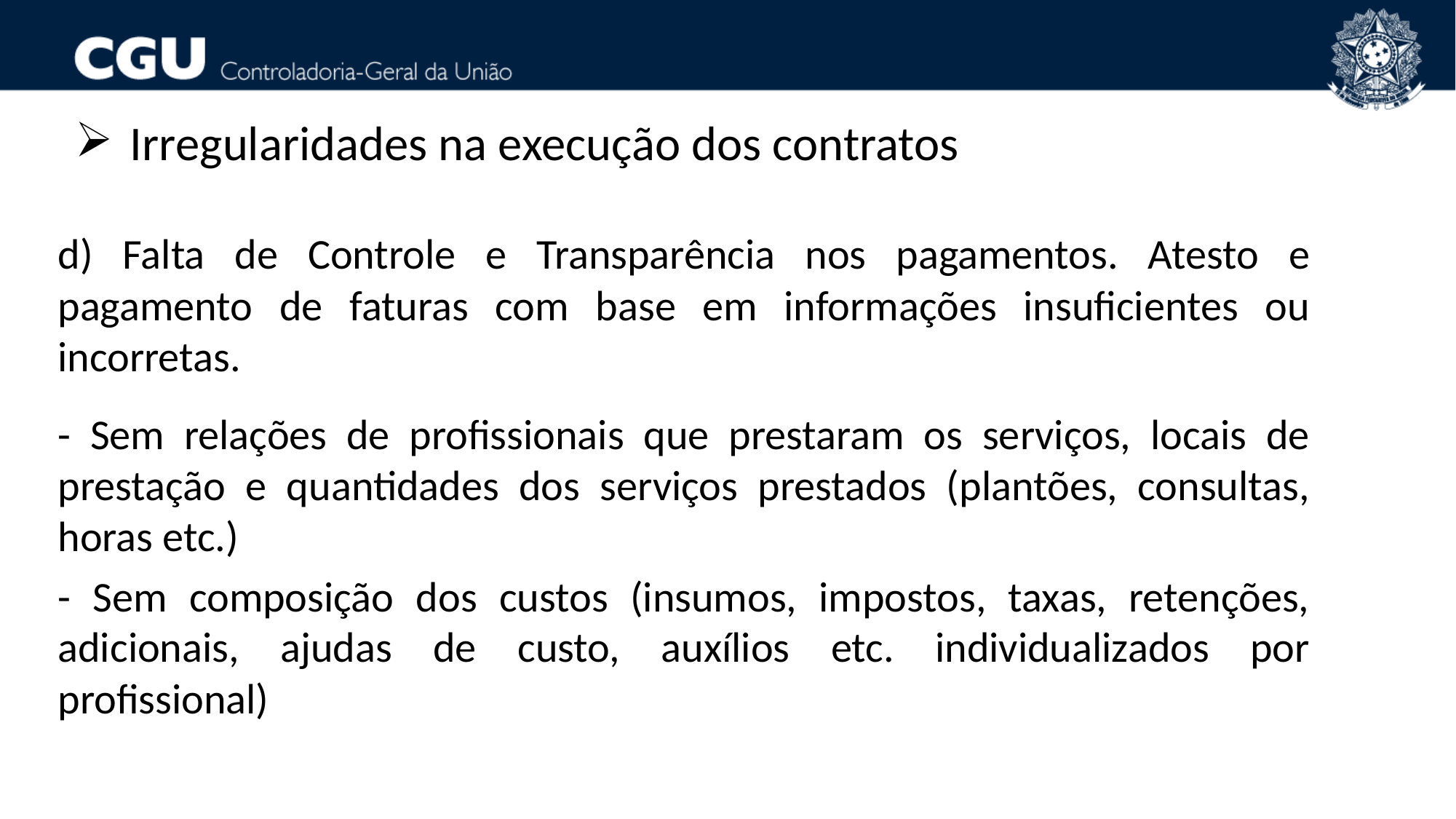

Irregularidades na execução dos contratos
d) Falta de Controle e Transparência nos pagamentos. Atesto e pagamento de faturas com base em informações insuficientes ou incorretas.
- Sem relações de profissionais que prestaram os serviços, locais de prestação e quantidades dos serviços prestados (plantões, consultas, horas etc.)
- Sem composição dos custos (insumos, impostos, taxas, retenções, adicionais, ajudas de custo, auxílios etc. individualizados por profissional)